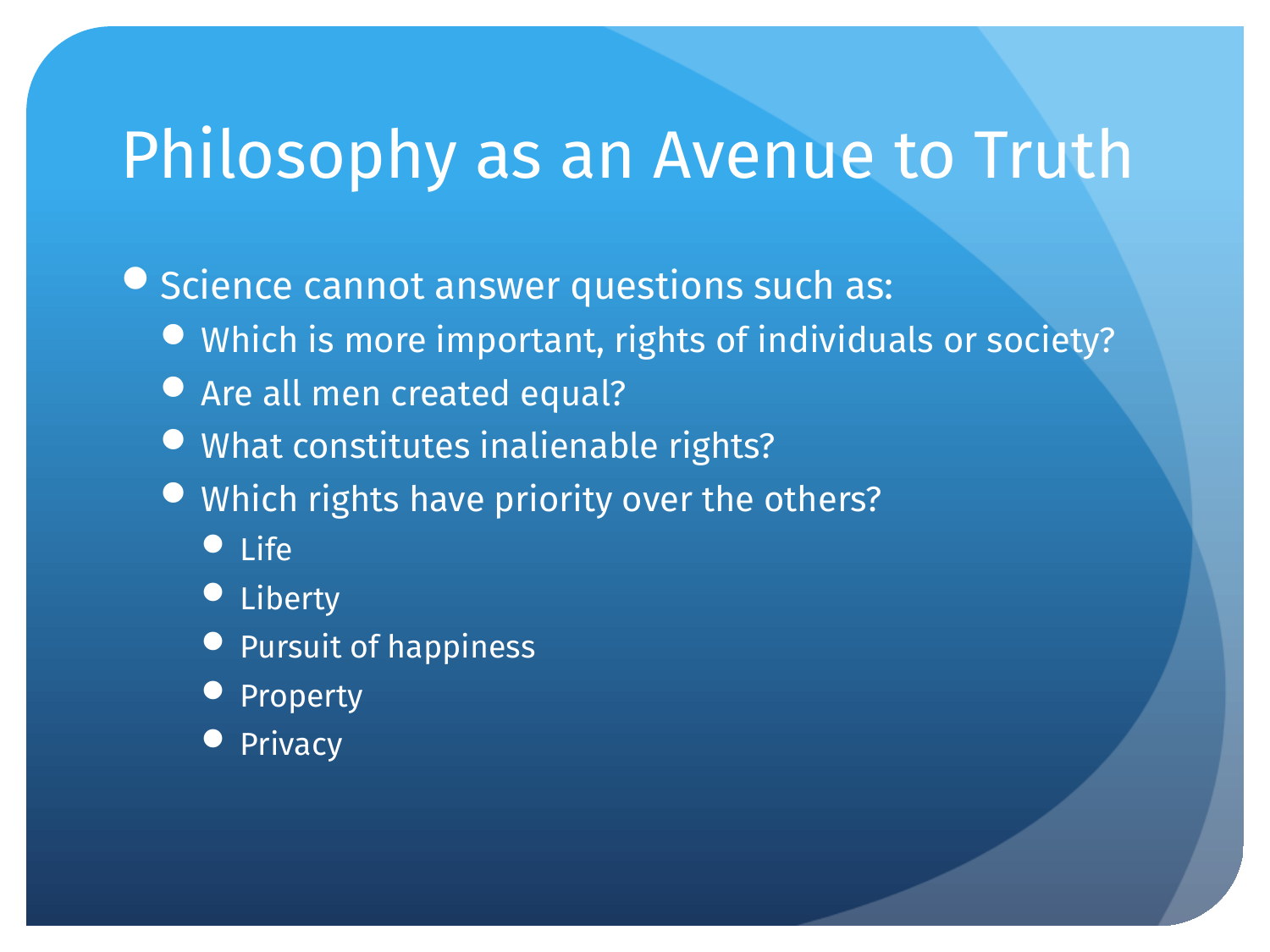

# Philosophy as an Avenue to Truth
Science cannot answer questions such as:
Which is more important, rights of individuals or society?
Are all men created equal?
What constitutes inalienable rights?
Which rights have priority over the others?
Life
Liberty
Pursuit of happiness
Property
Privacy